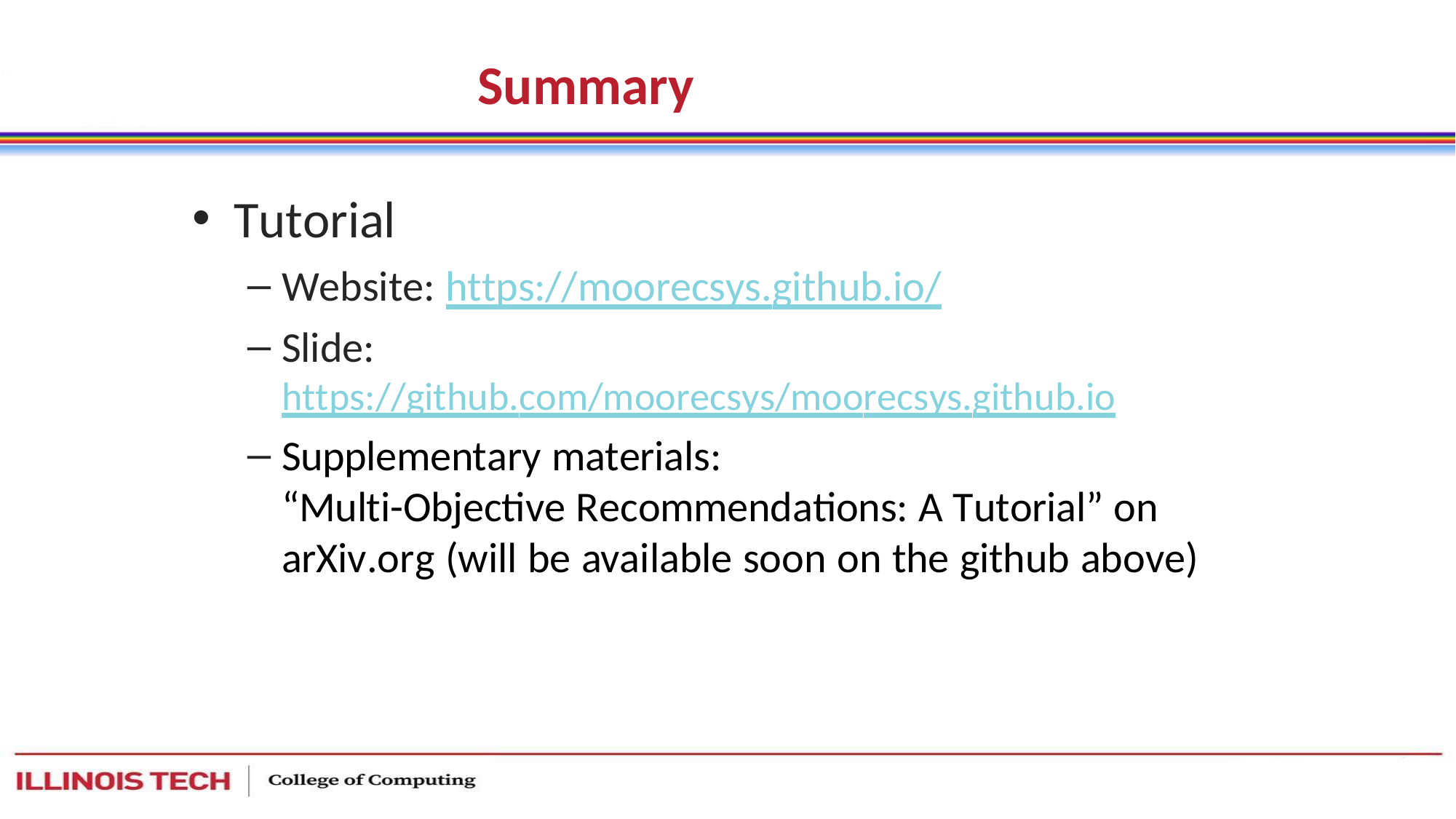

# Summary
Tutorial
Website: https://moorecsys.github.io/
Slide: https://github.com/moorecsys/moorecsys.github.io
Supplementary materials:
“Multi-Objective Recommendations: A Tutorial” on
arXiv.org (will be available soon on the github above)
63